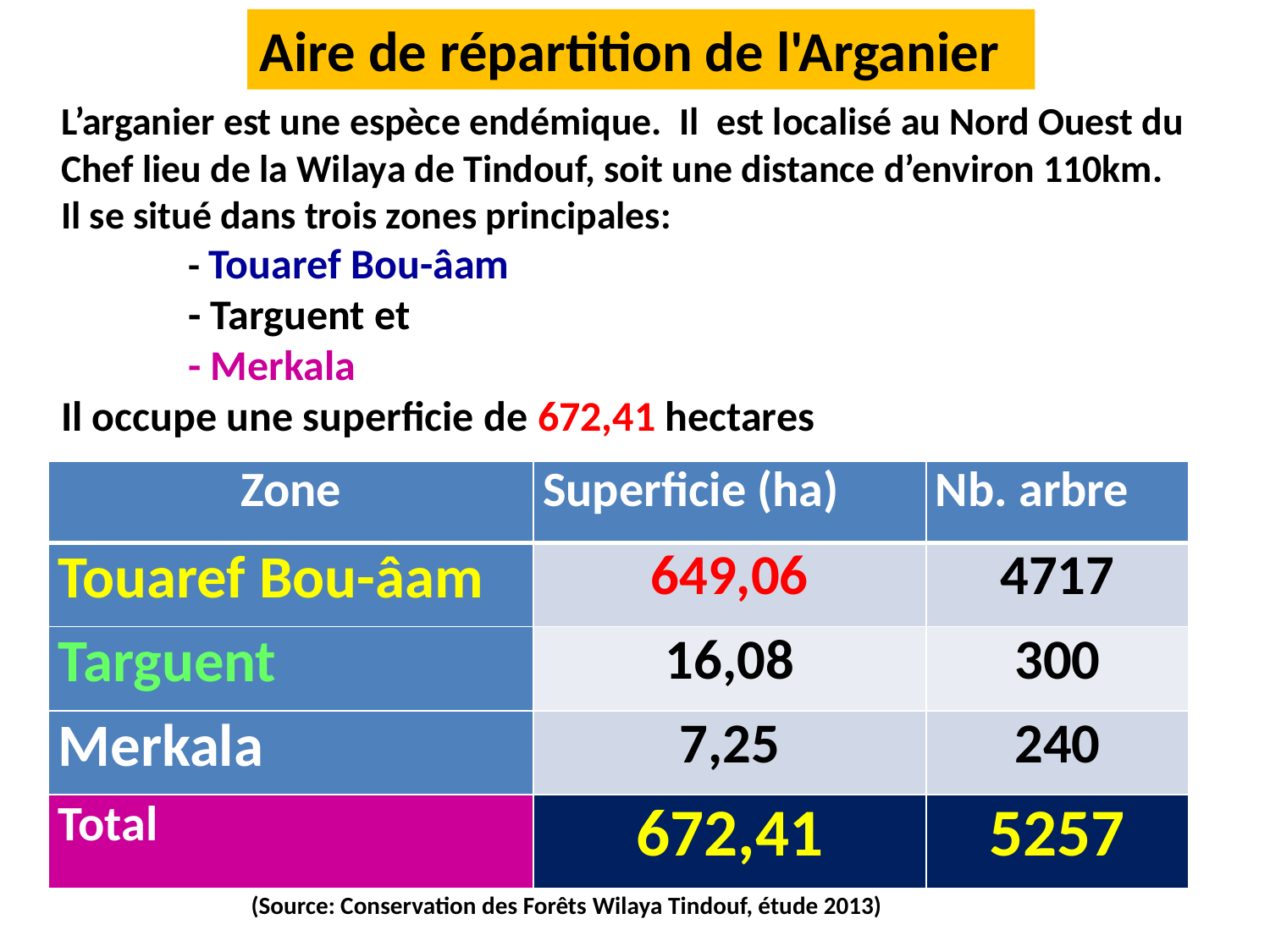

Aire de répartition de l'Arganier
L’arganier est une espèce endémique.  Il  est localisé au Nord Ouest du Chef lieu de la Wilaya de Tindouf, soit une distance d’environ 110km.
Il se situé dans trois zones principales:
	- Touaref Bou-âam
	- Targuent et
	- Merkala
Il occupe une superficie de 672,41 hectares
| Zone | Superficie (ha) | Nb. arbre |
| --- | --- | --- |
| Touaref Bou-âam | 649,06 | 4717 |
| Targuent | 16,08 | 300 |
| Merkala | 7,25 | 240 |
| Total | 672,41 | 5257 |
(Source: Conservation des Forêts Wilaya Tindouf, étude 2013)